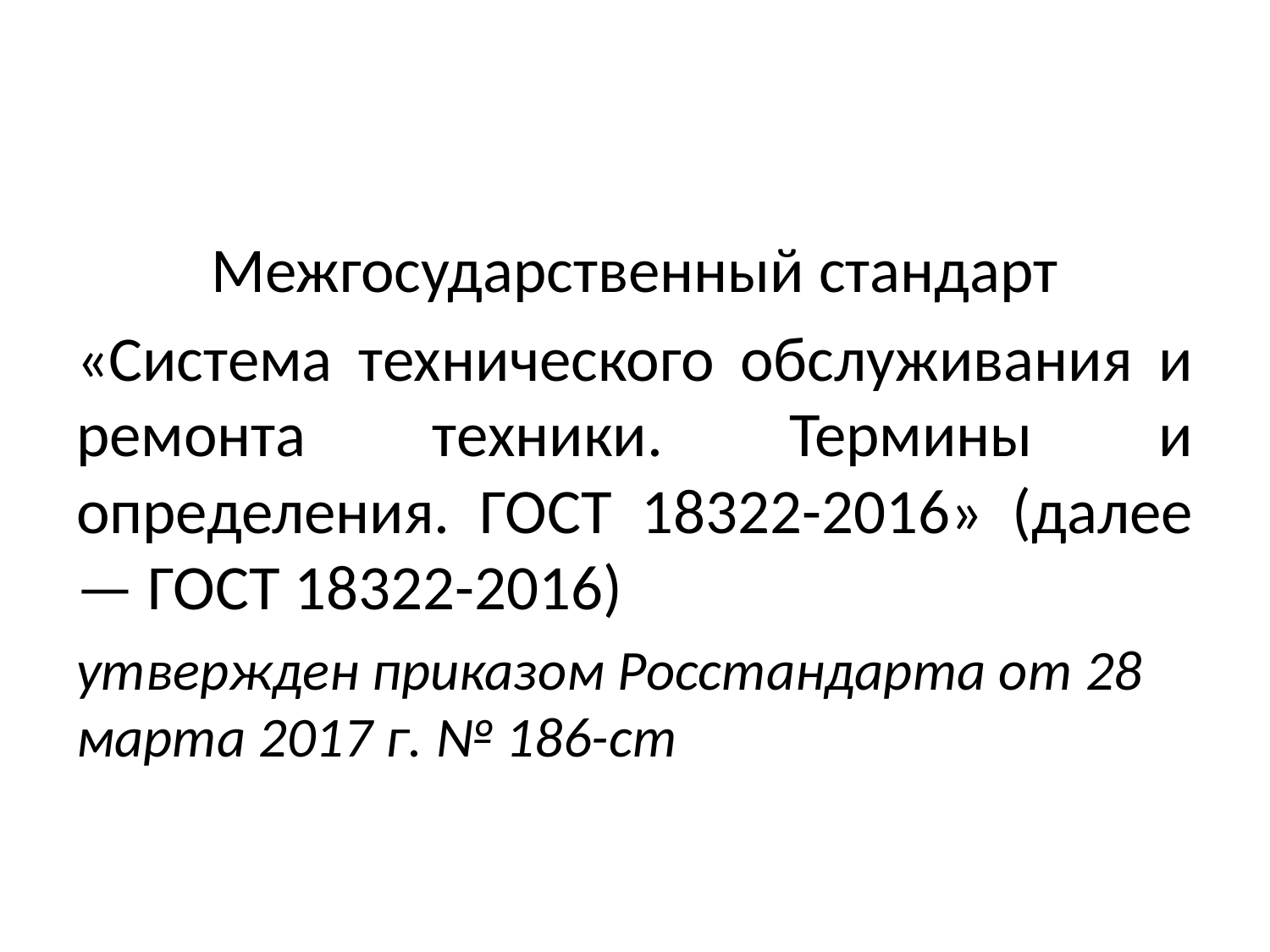

#
Межгосударственный стандарт
«Система технического обслуживания и ремонта техники. Термины и определения. ГОСТ 18322-2016» (далее — ГОСТ 18322-2016)
утвержден приказом Росстандарта от 28 марта 2017 г. № 186-ст